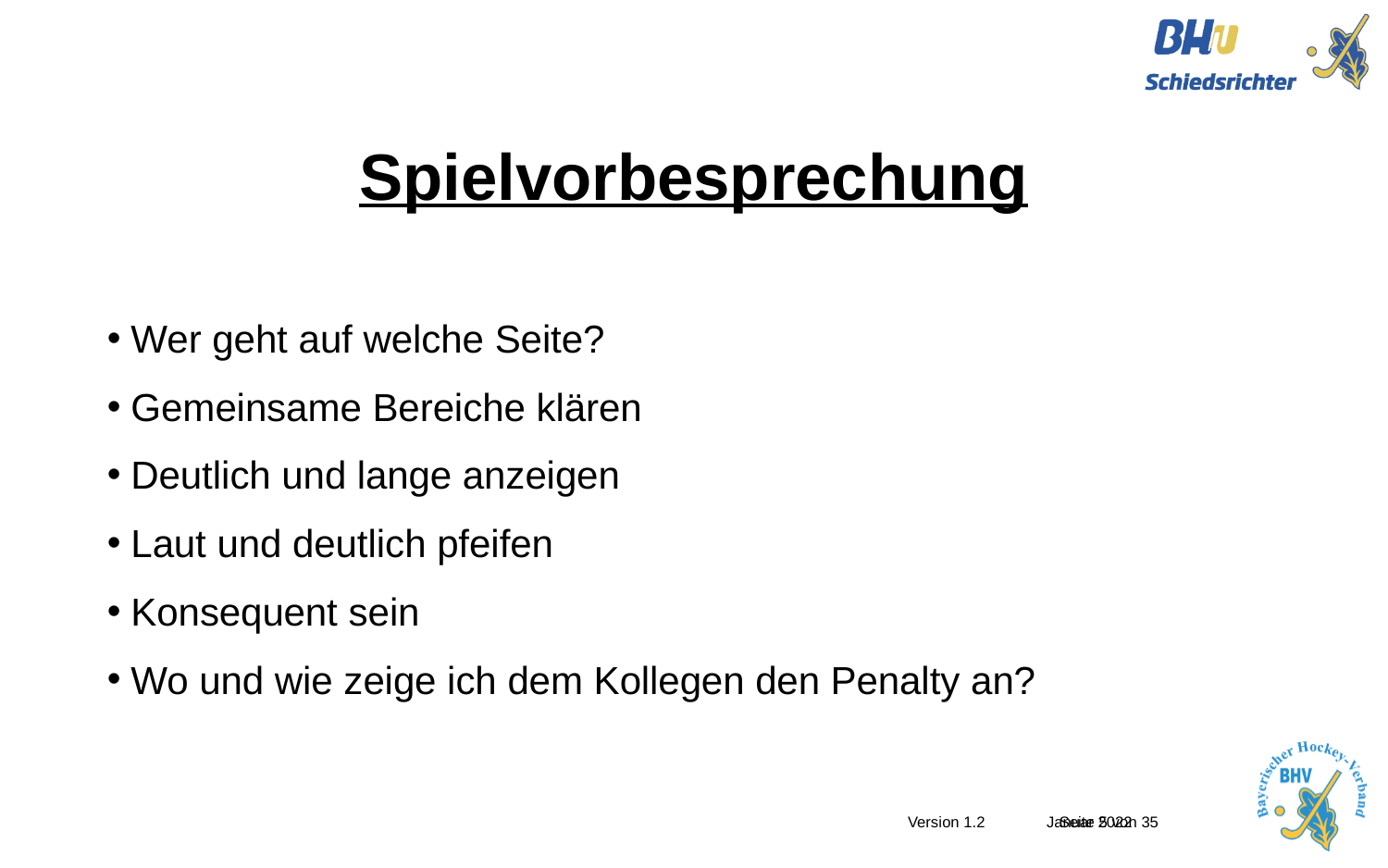

# Spielvorbesprechung
Wer geht auf welche Seite?
Gemeinsame Bereiche klären
Deutlich und lange anzeigen
Laut und deutlich pfeifen
Konsequent sein
Wo und wie zeige ich dem Kollegen den Penalty an?